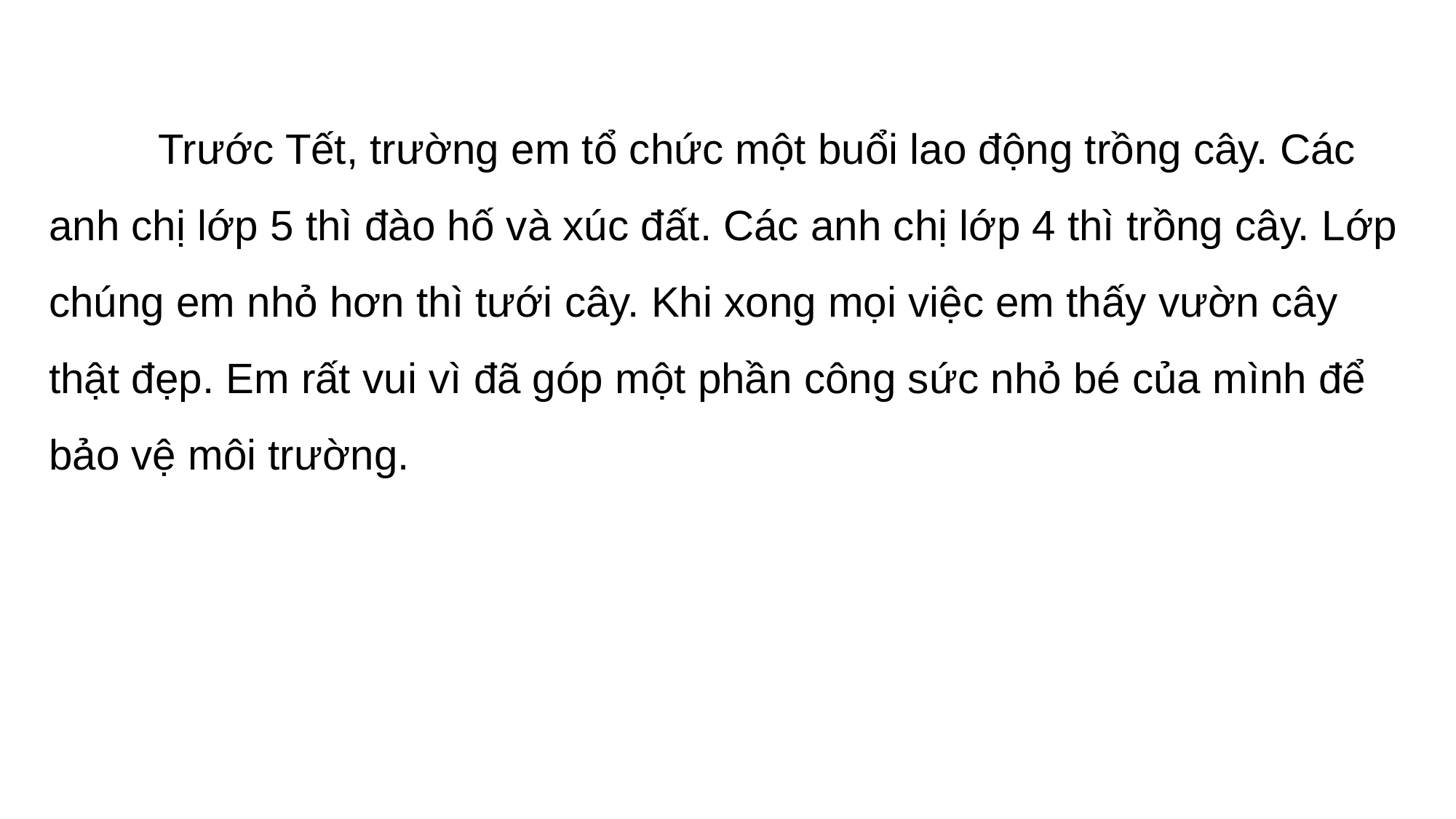

Trước Tết, trường em tổ chức một buổi lao động trồng cây. Các anh chị lớp 5 thì đào hố và xúc đất. Các anh chị lớp 4 thì trồng cây. Lớp chúng em nhỏ hơn thì tưới cây. Khi xong mọi việc em thấy vườn cây thật đẹp. Em rất vui vì đã góp một phần công sức nhỏ bé của mình để bảo vệ môi trường.